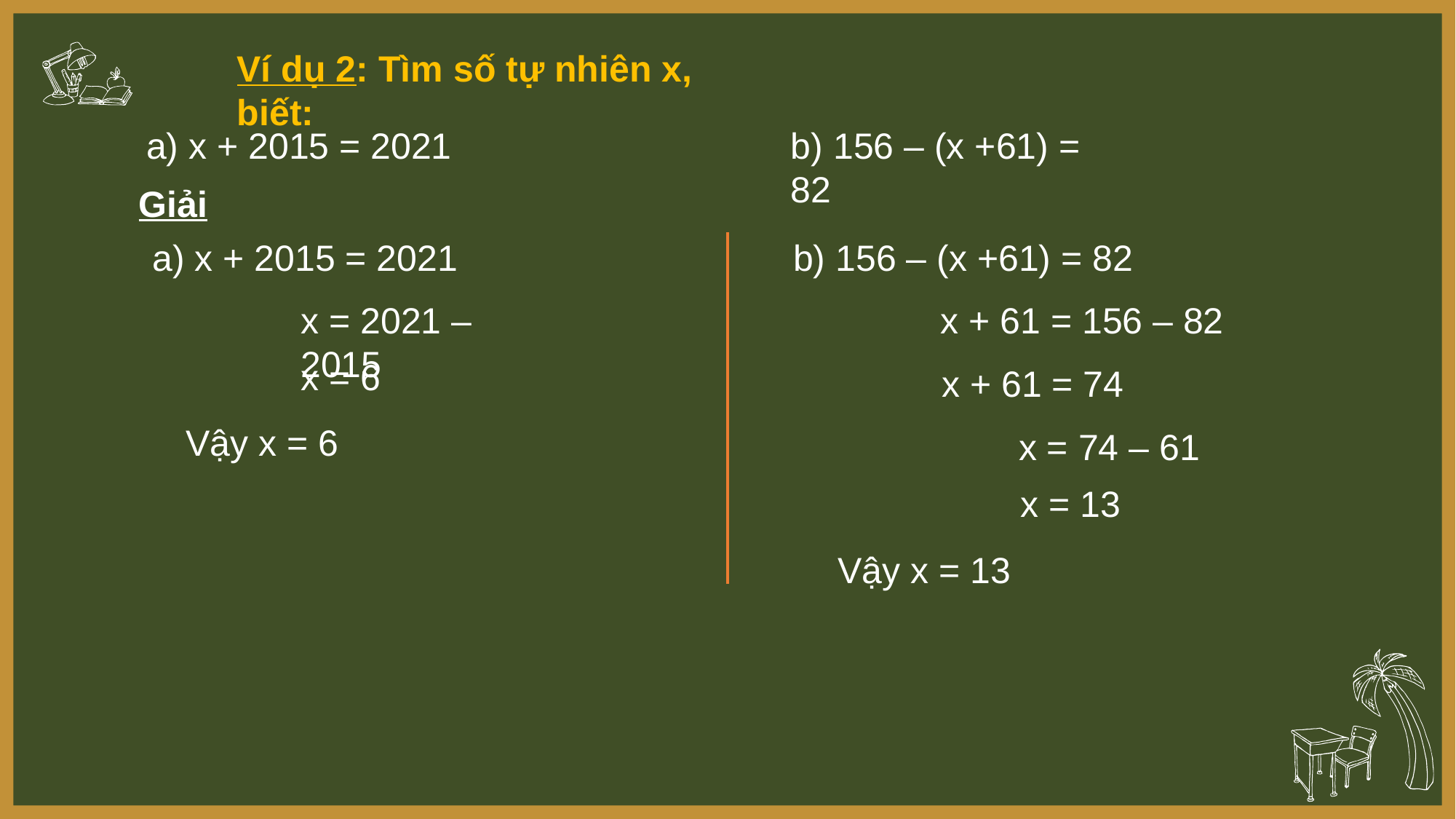

Ví dụ 2: Tìm số tự nhiên x, biết:
a) x + 2015 = 2021
b) 156 – (x +61) = 82
Giải
a) x + 2015 = 2021
b) 156 – (x +61) = 82
x = 2021 – 2015
x + 61 = 156 – 82
x = 6
x + 61 = 74
Vậy x = 6
x = 74 – 61
x = 13
Vậy x = 13